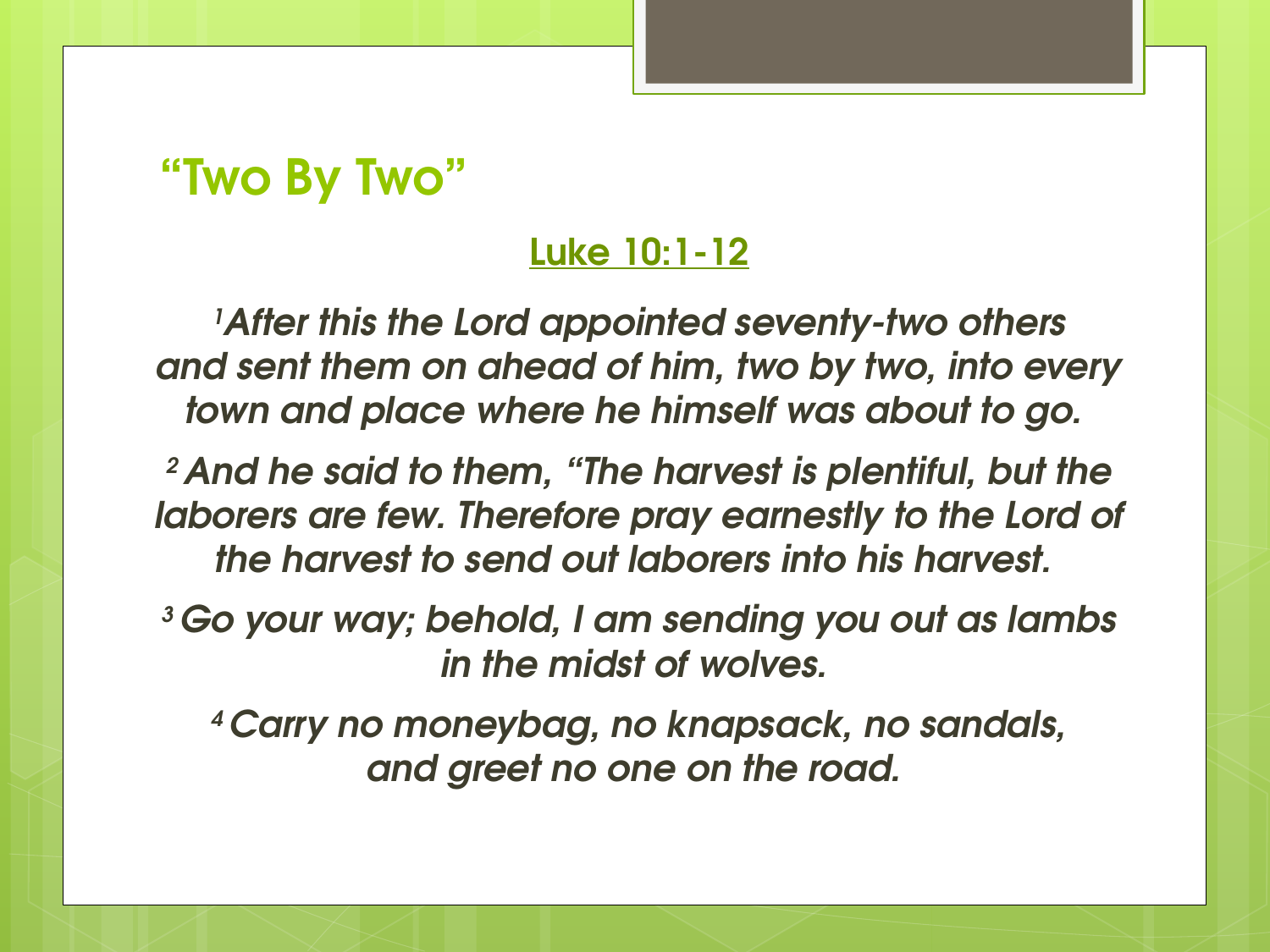

# “Two By Two”
Luke 10:1-12
1After this the Lord appointed seventy-two others and sent them on ahead of him, two by two, into every town and place where he himself was about to go.
2 And he said to them, “The harvest is plentiful, but the laborers are few. Therefore pray earnestly to the Lord of the harvest to send out laborers into his harvest.
3 Go your way; behold, I am sending you out as lambs in the midst of wolves.
4 Carry no moneybag, no knapsack, no sandals, and greet no one on the road.